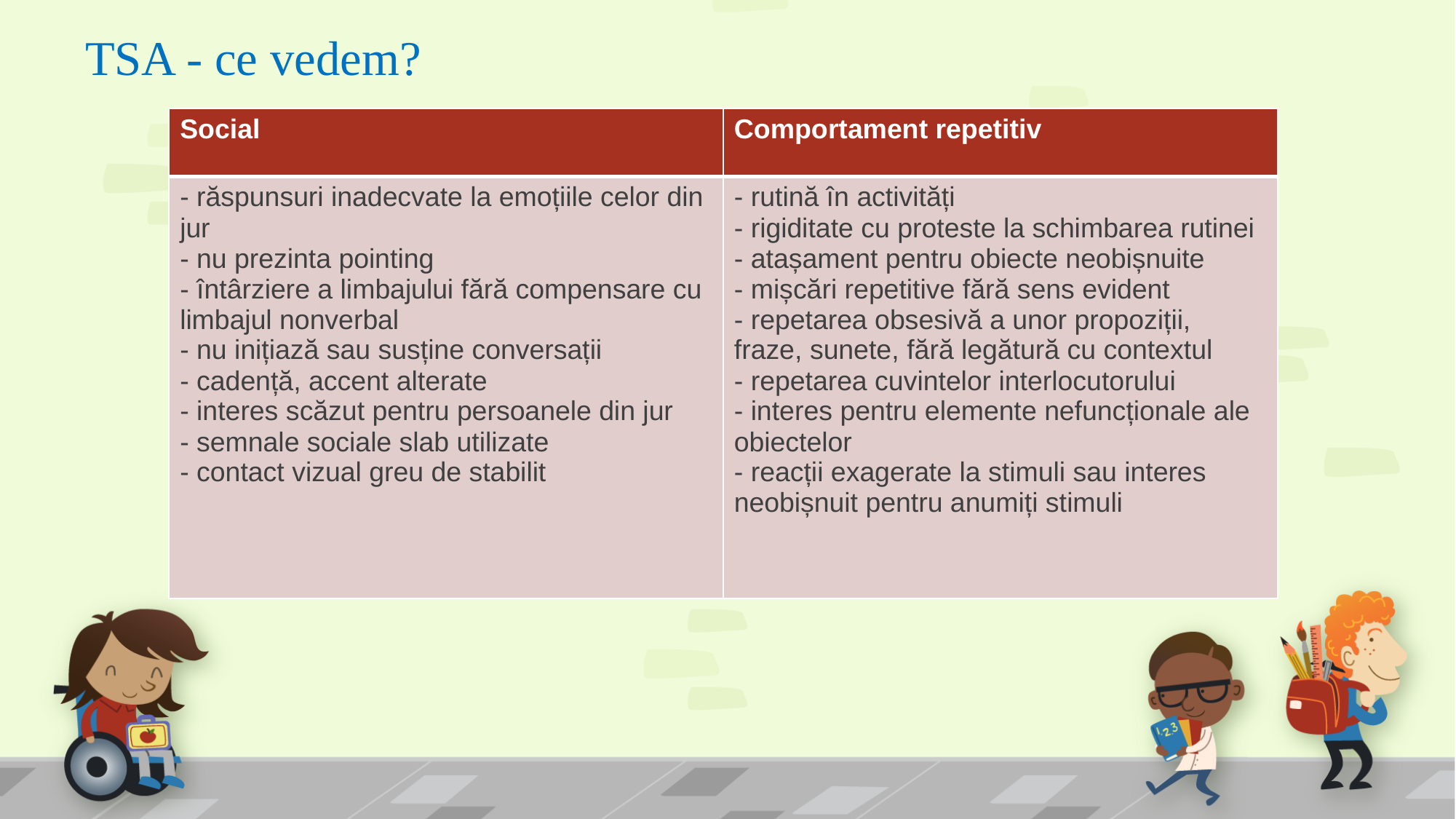

# TSA - ce vedem?
| Social | Comportament repetitiv |
| --- | --- |
| - răspunsuri inadecvate la emoțiile celor din jur - nu prezinta pointing - întârziere a limbajului fără compensare cu limbajul nonverbal - nu inițiază sau susține conversații - cadență, accent alterate - interes scăzut pentru persoanele din jur - semnale sociale slab utilizate - contact vizual greu de stabilit | - rutină în activități - rigiditate cu proteste la schimbarea rutinei - atașament pentru obiecte neobișnuite - mișcări repetitive fără sens evident - repetarea obsesivă a unor propoziții, fraze, sunete, fără legătură cu contextul - repetarea cuvintelor interlocutorului - interes pentru elemente nefuncționale ale obiectelor - reacții exagerate la stimuli sau interes neobișnuit pentru anumiți stimuli |